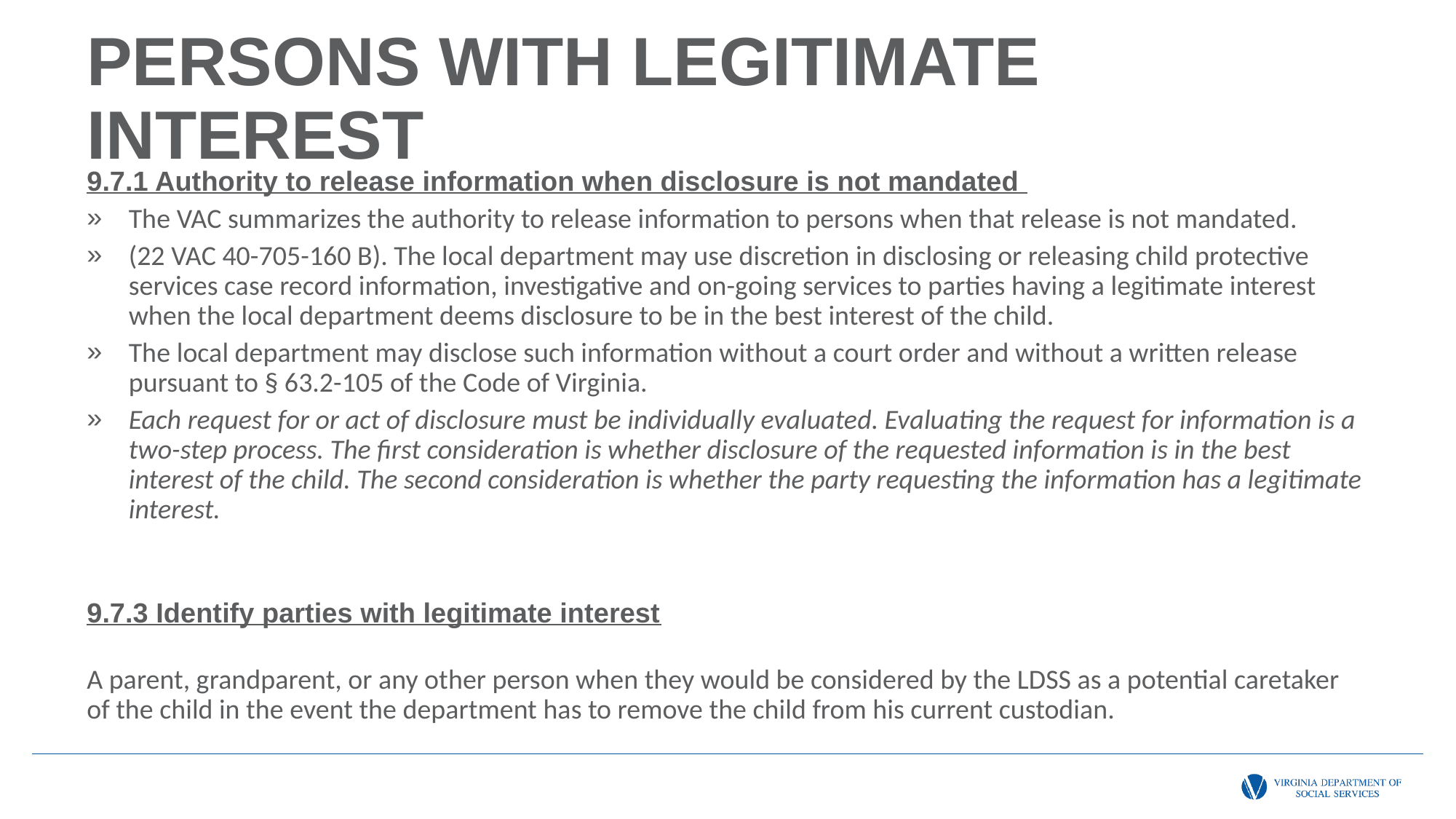

# PERSONS WITH LEGITIMATE INTEREST
9.7.1 Authority to release information when disclosure is not mandated
The VAC summarizes the authority to release information to persons when that release is not mandated.
(22 VAC 40-705-160 B). The local department may use discretion in disclosing or releasing child protective services case record information, investigative and on-going services to parties having a legitimate interest when the local department deems disclosure to be in the best interest of the child.
The local department may disclose such information without a court order and without a written release pursuant to § 63.2-105 of the Code of Virginia.
Each request for or act of disclosure must be individually evaluated. Evaluating the request for information is a two-step process. The first consideration is whether disclosure of the requested information is in the best interest of the child. The second consideration is whether the party requesting the information has a legitimate interest.

9.7.3 Identify parties with legitimate interest
A parent, grandparent, or any other person when they would be considered by the LDSS as a potential caretaker of the child in the event the department has to remove the child from his current custodian.